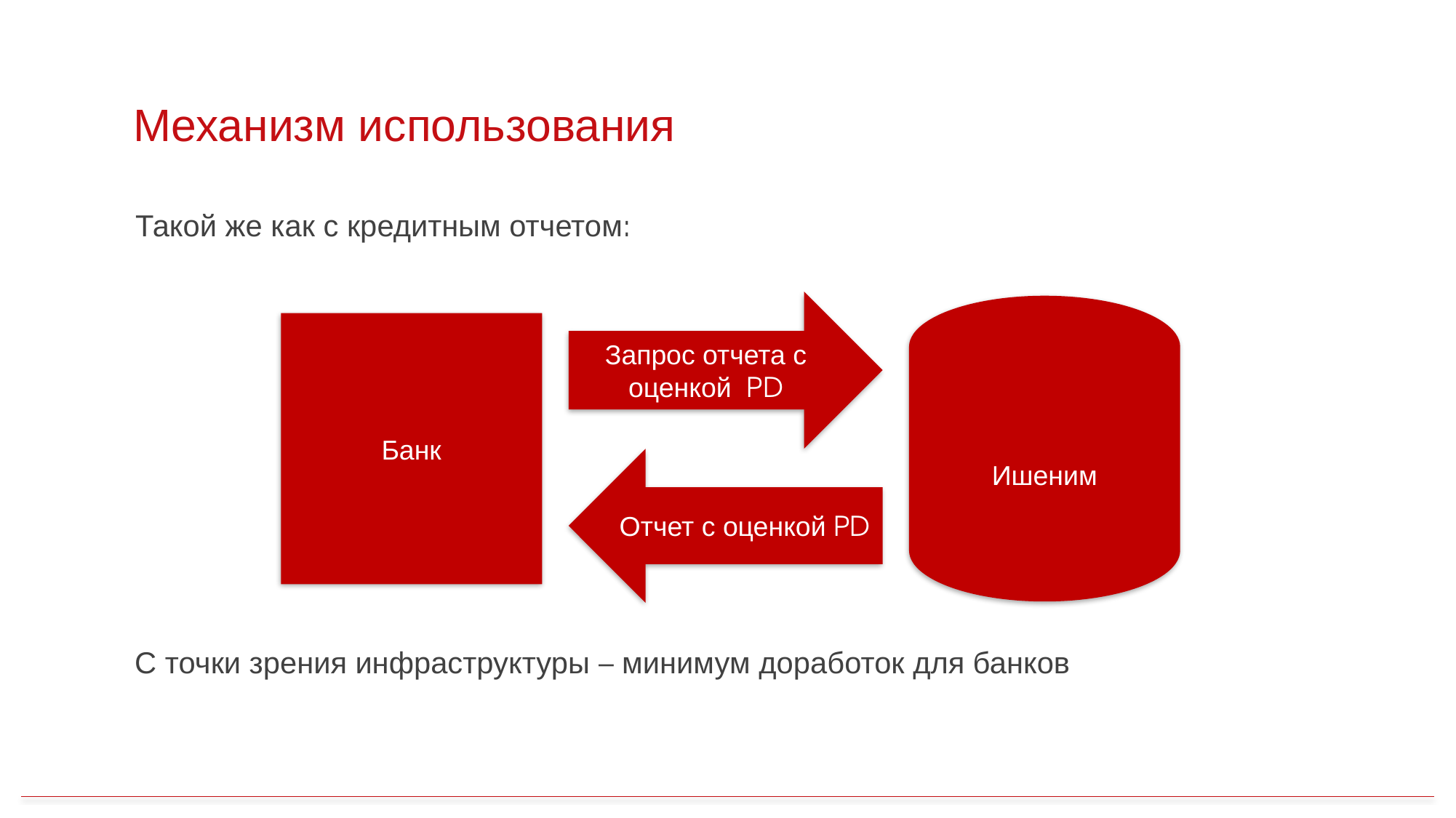

# Механизм использования
Такой же как с кредитным отчетом:

Запрос отчета с оценкой  PD
Ишеним
Банк

Отчет с оценкой PD
С точки зрения инфраструктуры – минимум доработок для банков